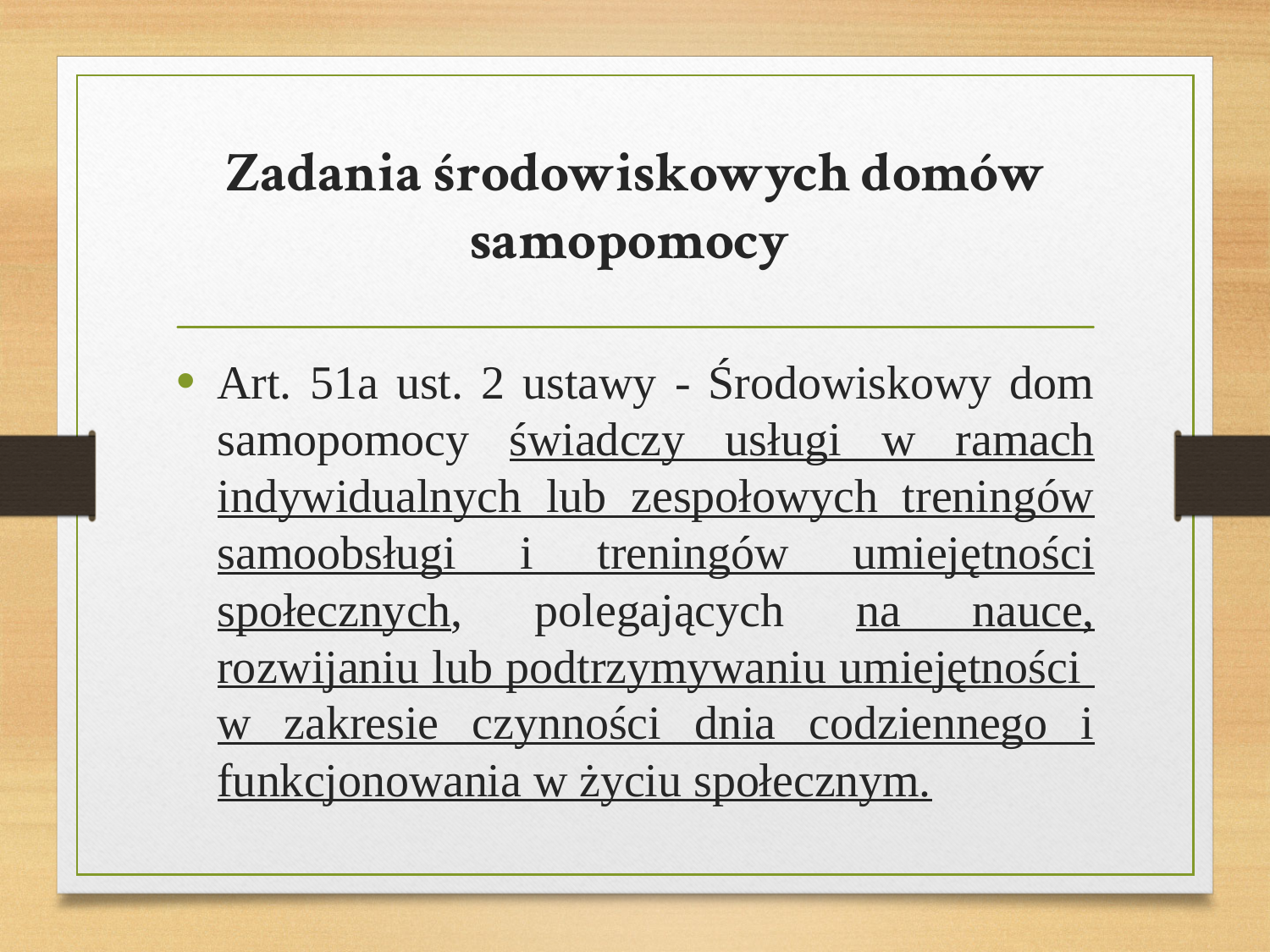

# Zadania środowiskowych domów samopomocy
Art. 51a ust. 2 ustawy - Środowiskowy dom samopomocy świadczy usługi w ramach indywidualnych lub zespołowych treningów samoobsługi i treningów umiejętności społecznych, polegających na nauce, rozwijaniu lub podtrzymywaniu umiejętności
w zakresie czynności dnia codziennego i funkcjonowania w życiu społecznym.